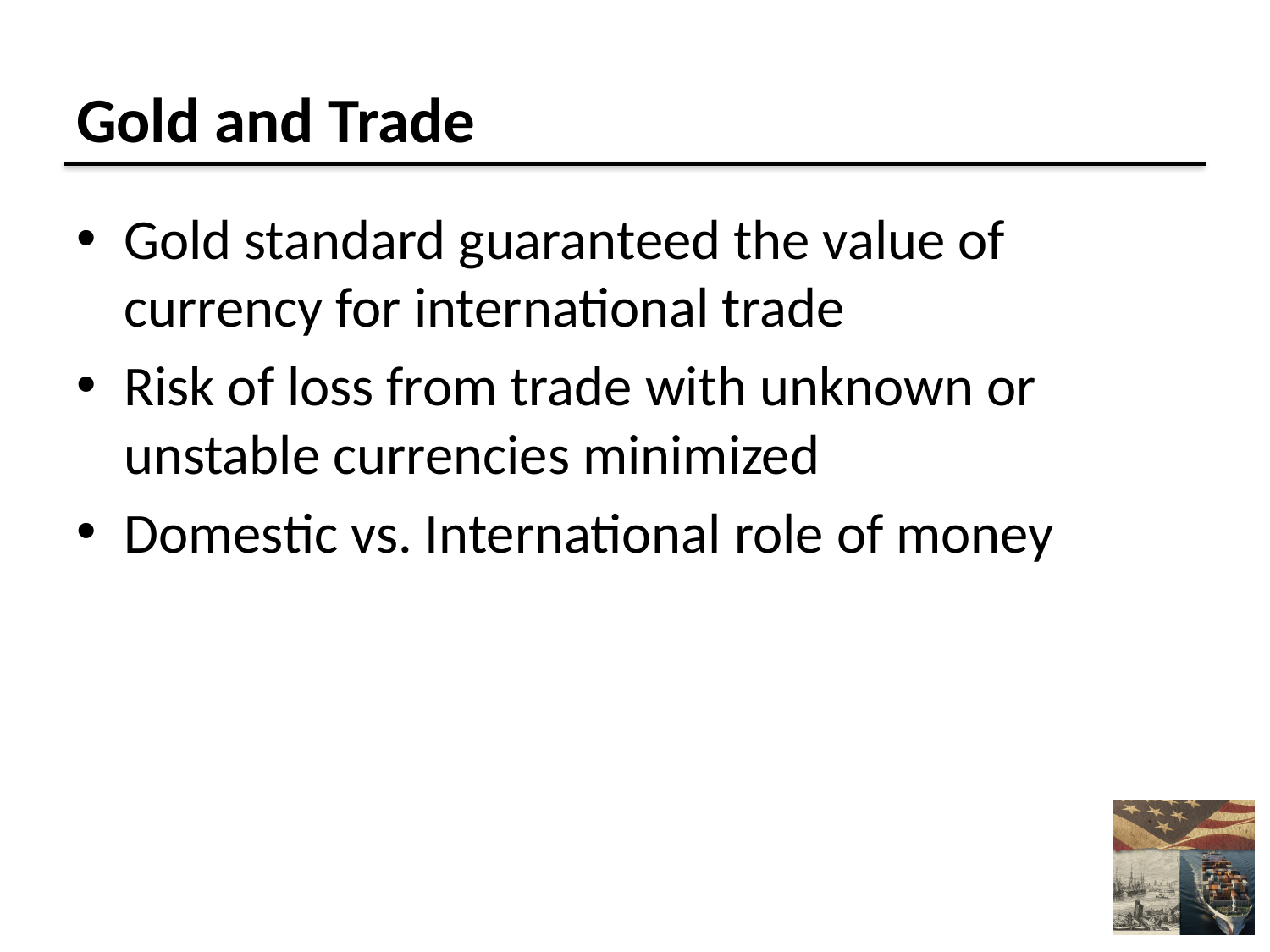

# Gold and Trade
Gold standard guaranteed the value of currency for international trade
Risk of loss from trade with unknown or unstable currencies minimized
Domestic vs. International role of money